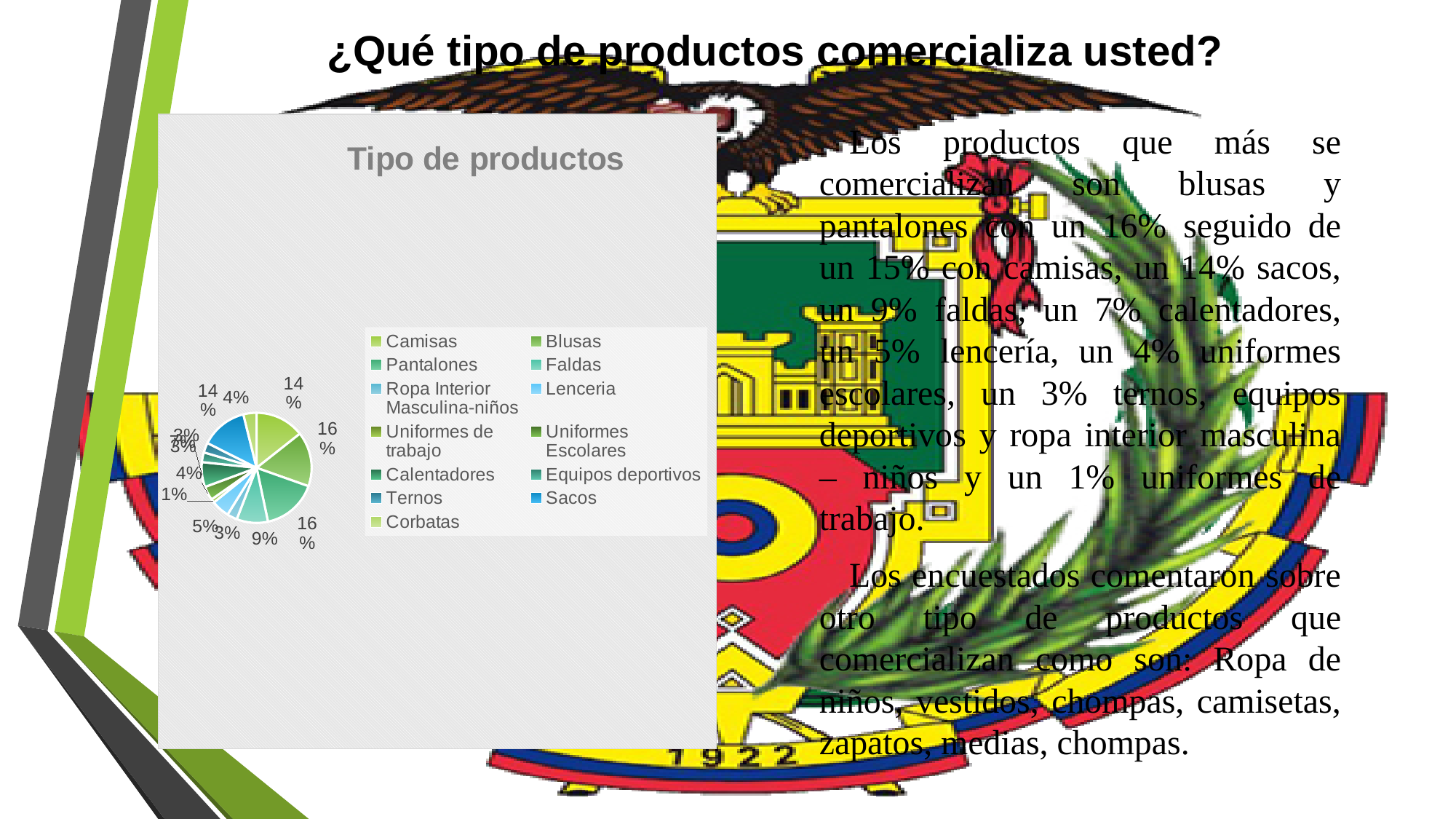

# ¿Qué tipo de productos comercializa usted?

### Chart: Tipo de productos

| Category |  |
|---|---|
| Camisas | 130.0 |
| Blusas | 145.0 |
| Pantalones  | 147.0 |
| Faldas | 83.0 |
| Ropa Interior Masculina-niños | 27.0 |
| Lenceria | 48.0 |
| Uniformes de trabajo | 10.0 |
| Uniformes Escolares | 37.0 |
| Calentadores | 66.0 |
| Equipos deportivos | 26.0 |
| Ternos  | 26.0 |
| Sacos  | 124.0 |
| Corbatas | 35.0 |
Los productos que más se comercializan son blusas y pantalones con un 16% seguido de un 15% con camisas, un 14% sacos, un 9% faldas, un 7% calentadores, un 5% lencería, un 4% uniformes escolares, un 3% ternos, equipos deportivos y ropa interior masculina – niños y un 1% uniformes de trabajo.
Los encuestados comentaron sobre otro tipo de productos que comercializan como son: Ropa de niños, vestidos, chompas, camisetas, zapatos, medias, chompas.